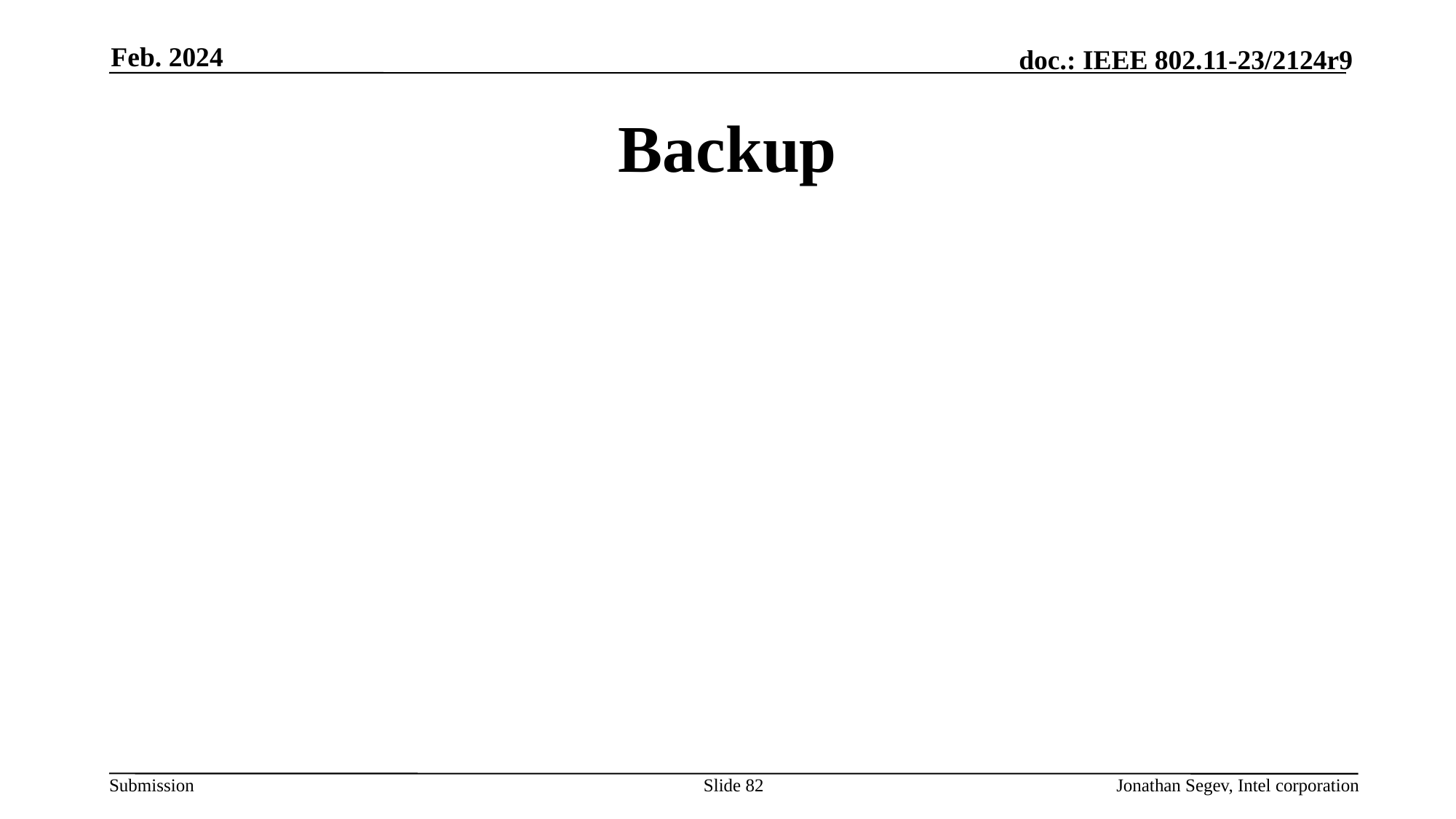

Feb. 2024
# Backup

Slide 82
Jonathan Segev, Intel corporation